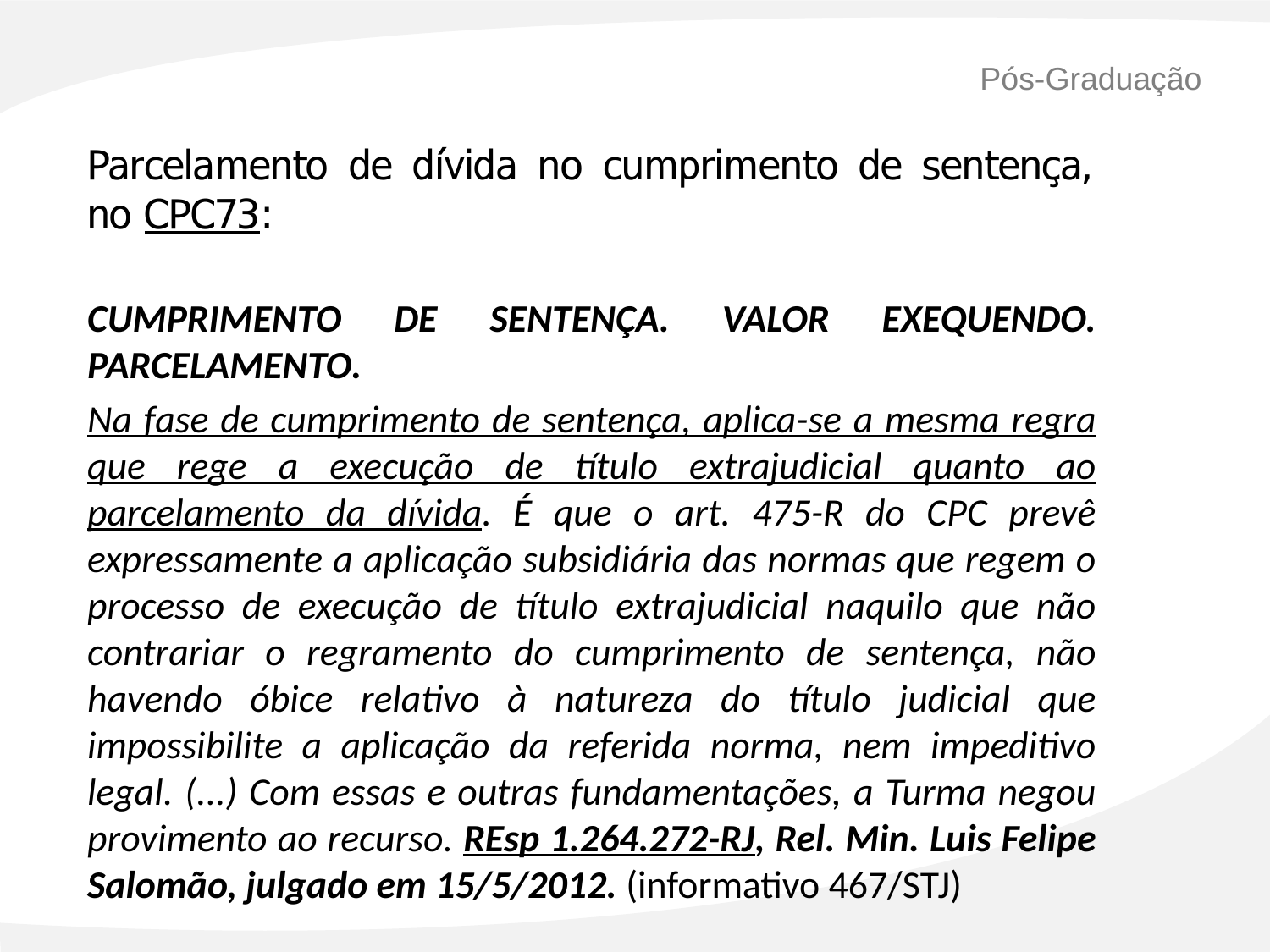

# Pós-Graduação

Parcelamento de dívida no cumprimento de sentença, no CPC73:

CUMPRIMENTO DE SENTENÇA. VALOR EXEQUENDO. PARCELAMENTO.
Na fase de cumprimento de sentença, aplica-se a mesma regra que rege a execução de título extrajudicial quanto ao parcelamento da dívida. É que o art. 475-R do CPC prevê expressamente a aplicação subsidiária das normas que regem o processo de execução de título extrajudicial naquilo que não contrariar o regramento do cumprimento de sentença, não havendo óbice relativo à natureza do título judicial que impossibilite a aplicação da referida norma, nem impeditivo legal. (...) Com essas e outras fundamentações, a Turma negou provimento ao recurso. REsp 1.264.272-RJ, Rel. Min. Luis Felipe Salomão, julgado em 15/5/2012. (informativo 467/STJ)